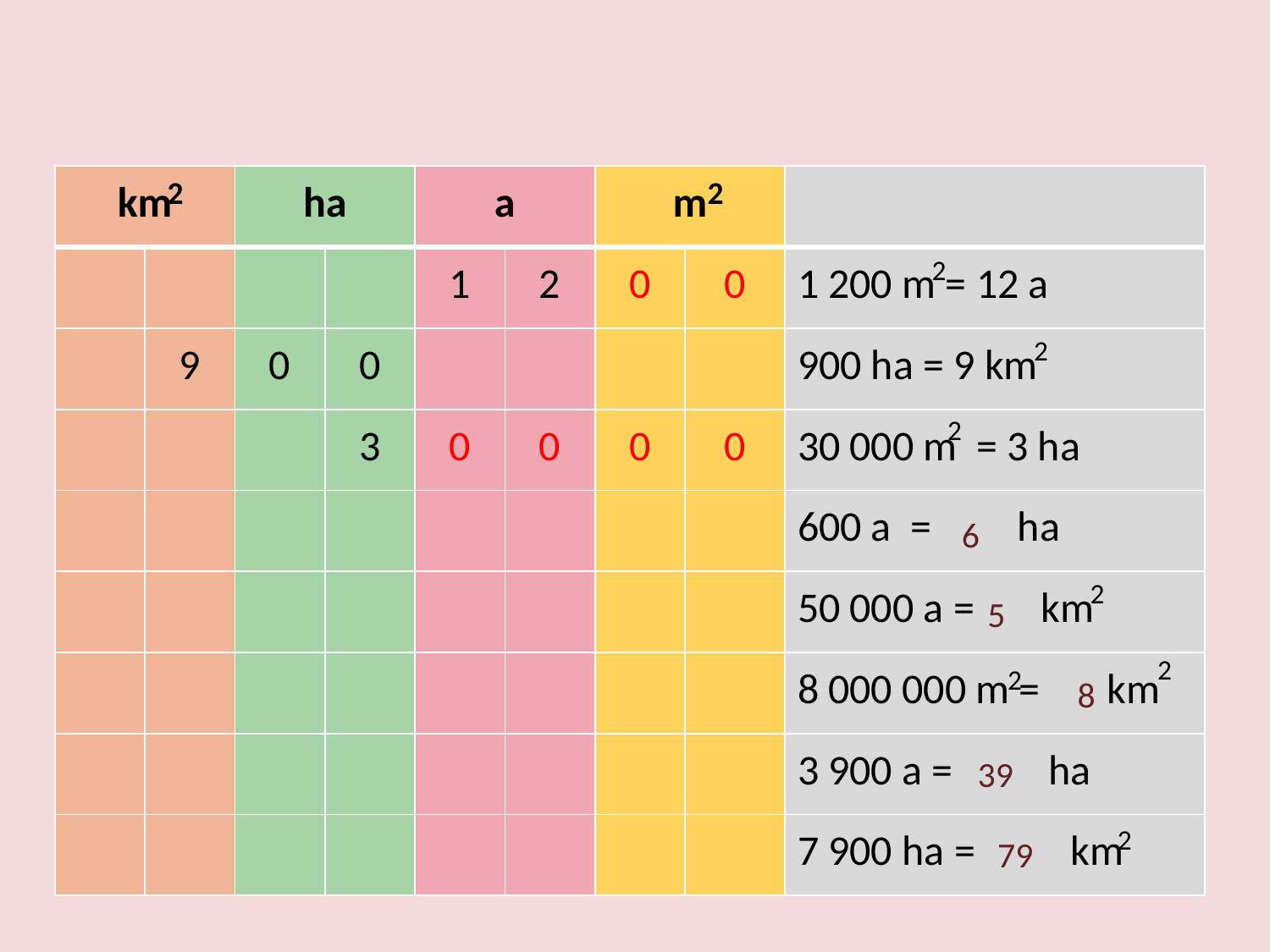

| km |  | ha |  | a |  | m |  |  |
| --- | --- | --- | --- | --- | --- | --- | --- | --- |
|  |  |  |  | 1 | 2 | 0 | 0 | 1 200 m = 12 a |
|  | 9 | 0 | 0 |  |  |  |  | 900 ha = 9 km |
|  |  |  | 3 | 0 | 0 | 0 | 0 | 30 000 m = 3 ha |
|  |  |  |  |  |  |  |  | 600 a = ha |
|  |  |  |  |  |  |  |  | 50 000 a = km |
|  |  |  |  |  |  |  |  | 8 000 000 m = km |
|  |  |  |  |  |  |  |  | 3 900 a = ha |
|  |  |  |  |  |  |  |  | 7 900 ha = km |
2
2
       2
 2
2
   6
2
5
2
2
8
39
2
79